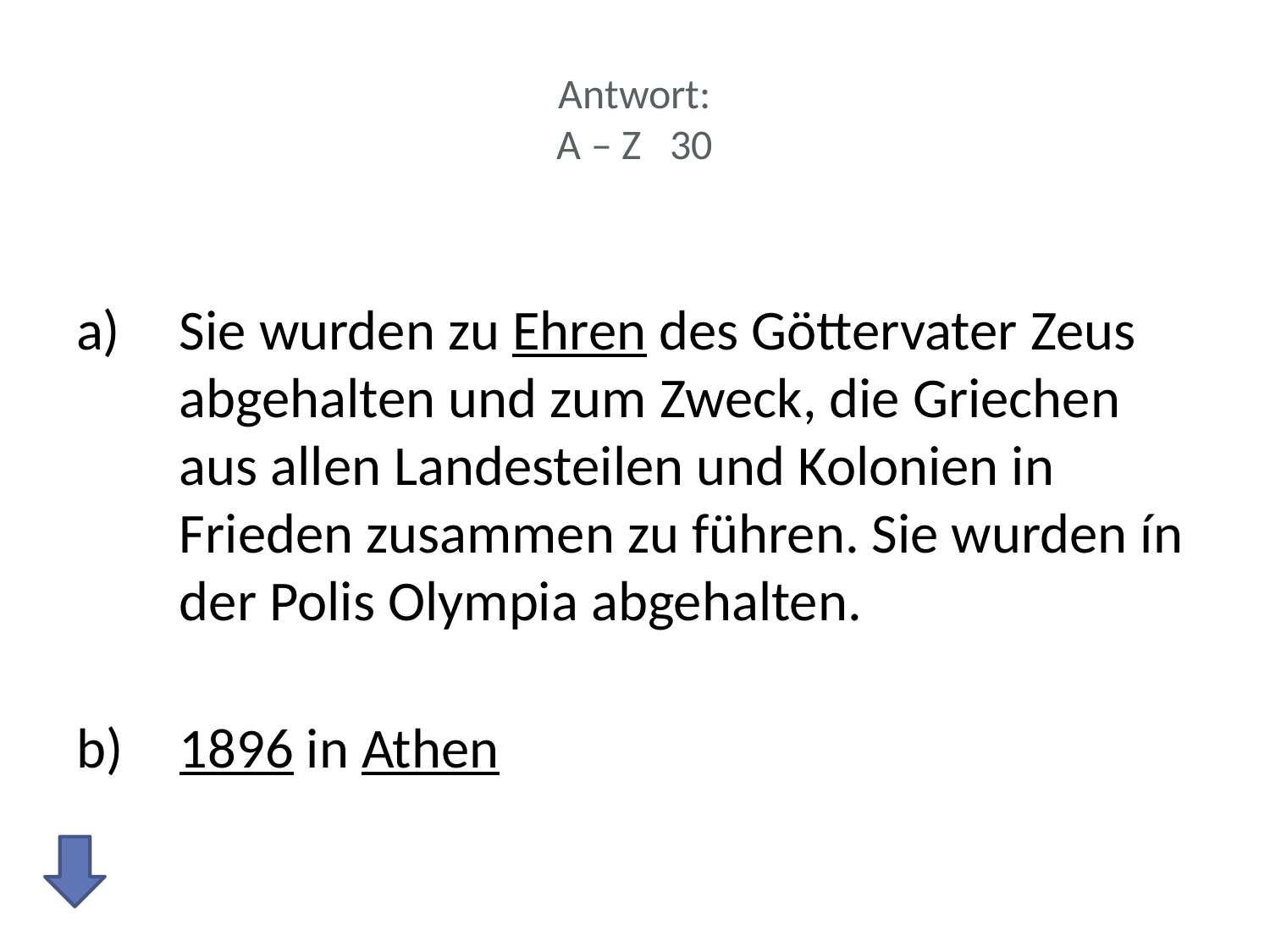

# Antwort: A – Z   30
Sie wurden zu Ehren des Göttervater Zeus abgehalten und zum Zweck, die Griechen aus allen Landesteilen und Kolonien in Frieden zusammen zu führen. Sie wurden ín der Polis Olympia abgehalten.
1896 in Athen